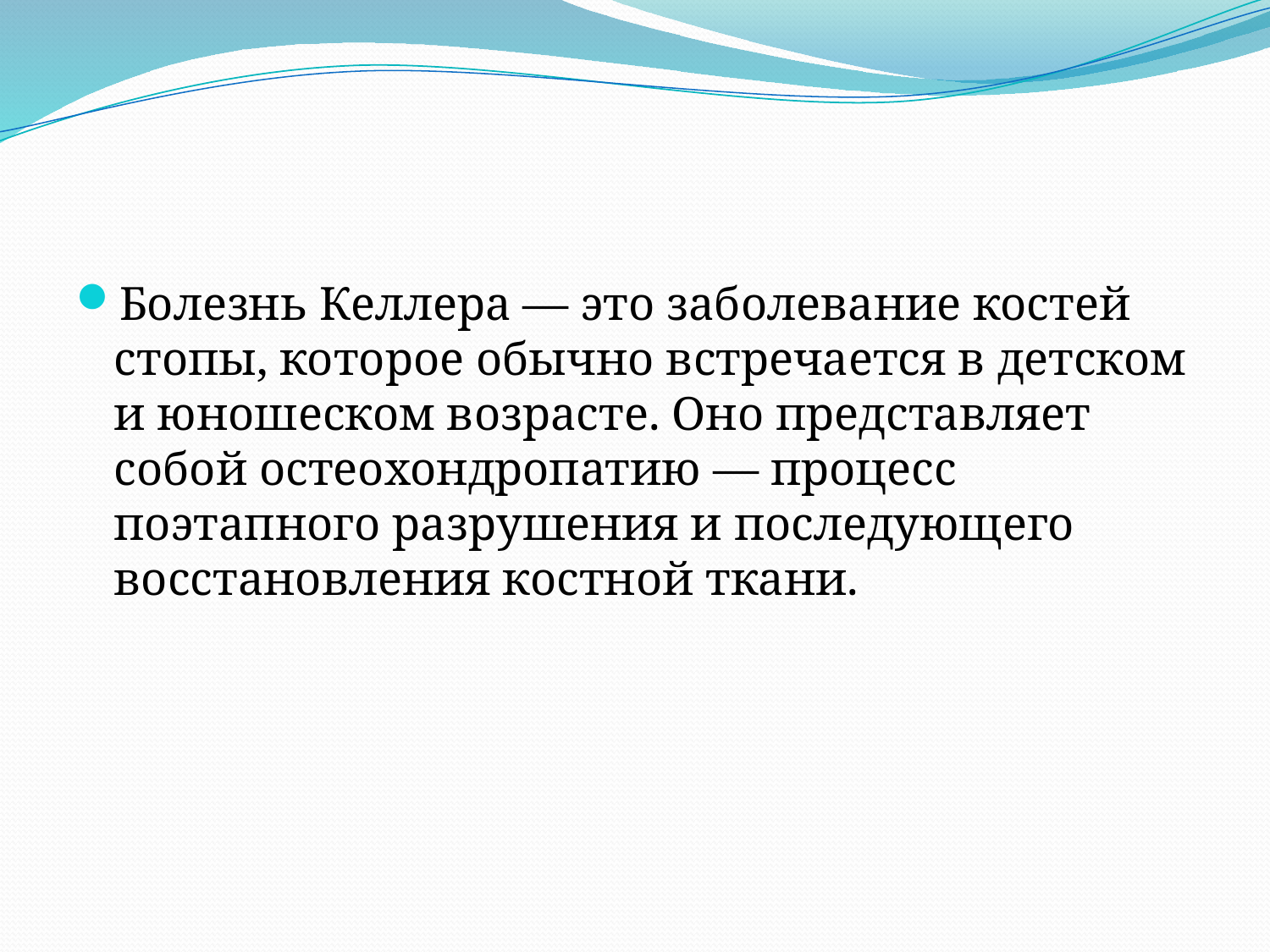

Болезнь Келлера — это заболевание костей стопы, которое обычно встречается в детском и юношеском возрасте. Оно представляет собой остеохондропатию — процесс поэтапного разрушения и последующего восстановления костной ткани.